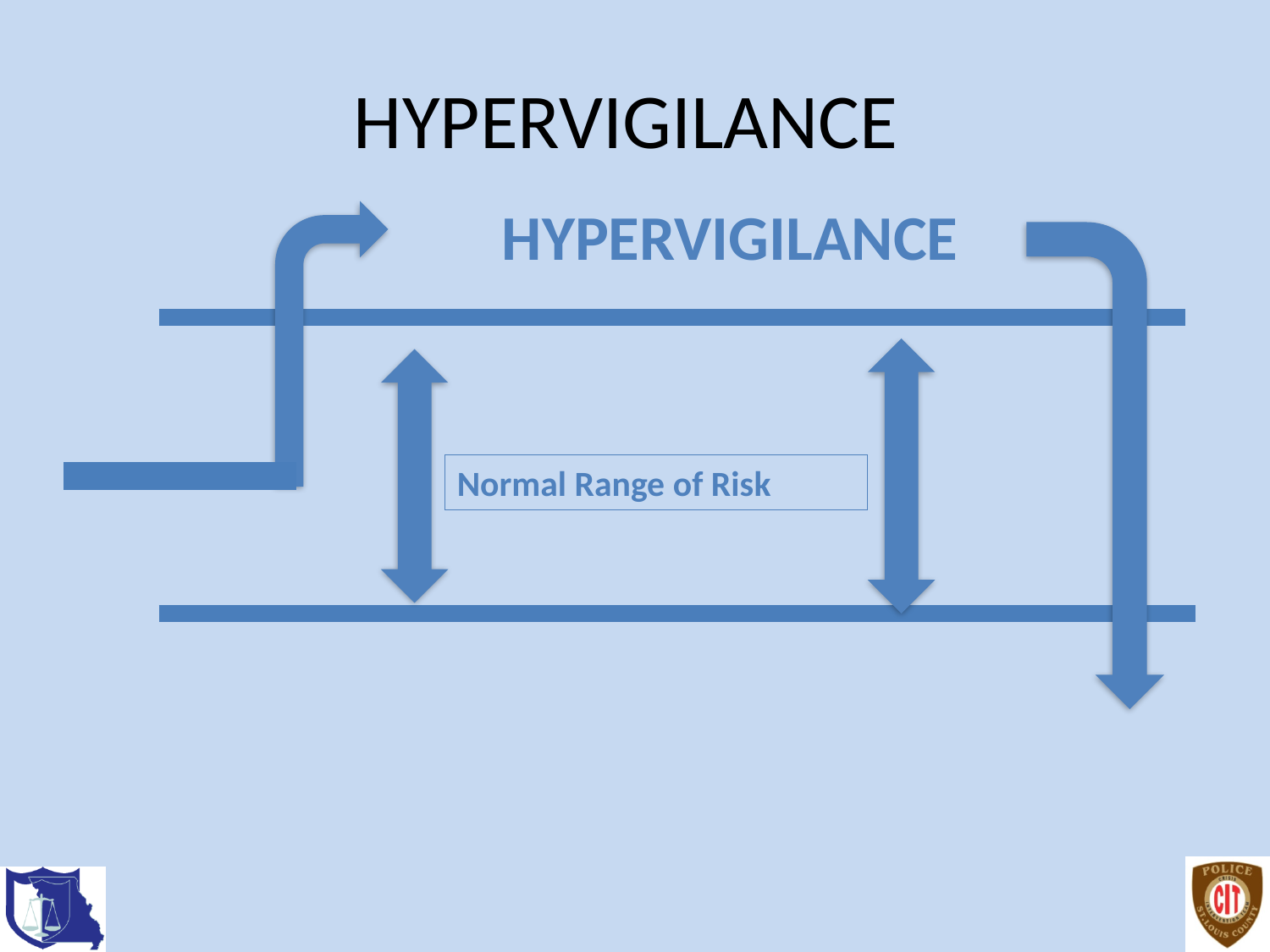

# HYPERVIGILANCE

HYPERVIGILANCE

Normal Range of Risk